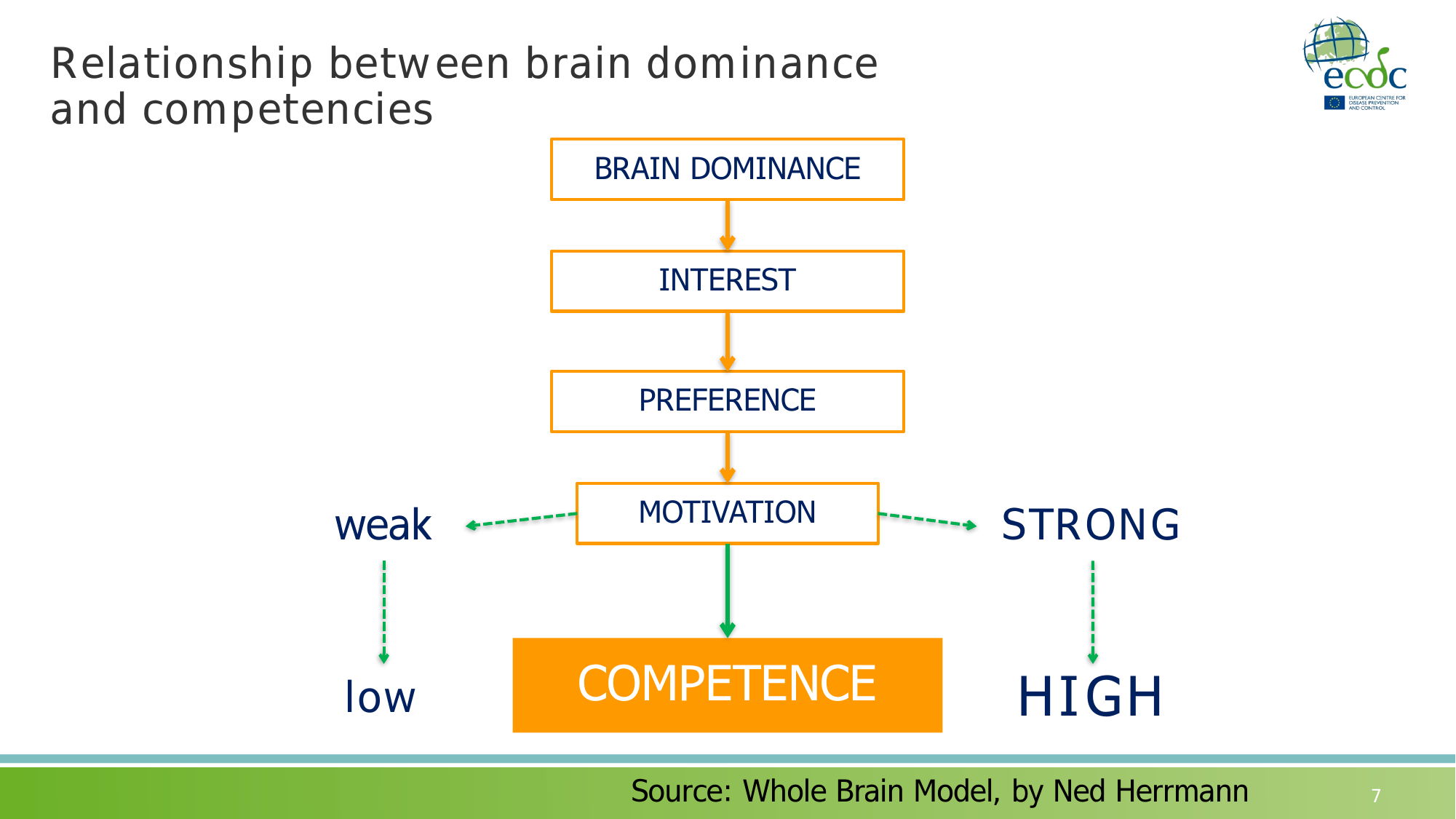

# Relationship between brain dominance and competencies
BRAIN DOMINANCE
INTEREST
PREFERENCE
MOTIVATION
weak
STRONG
COMPETENCE
low
HIGH
Source: Whole Brain Model, by Ned Herrmann
7